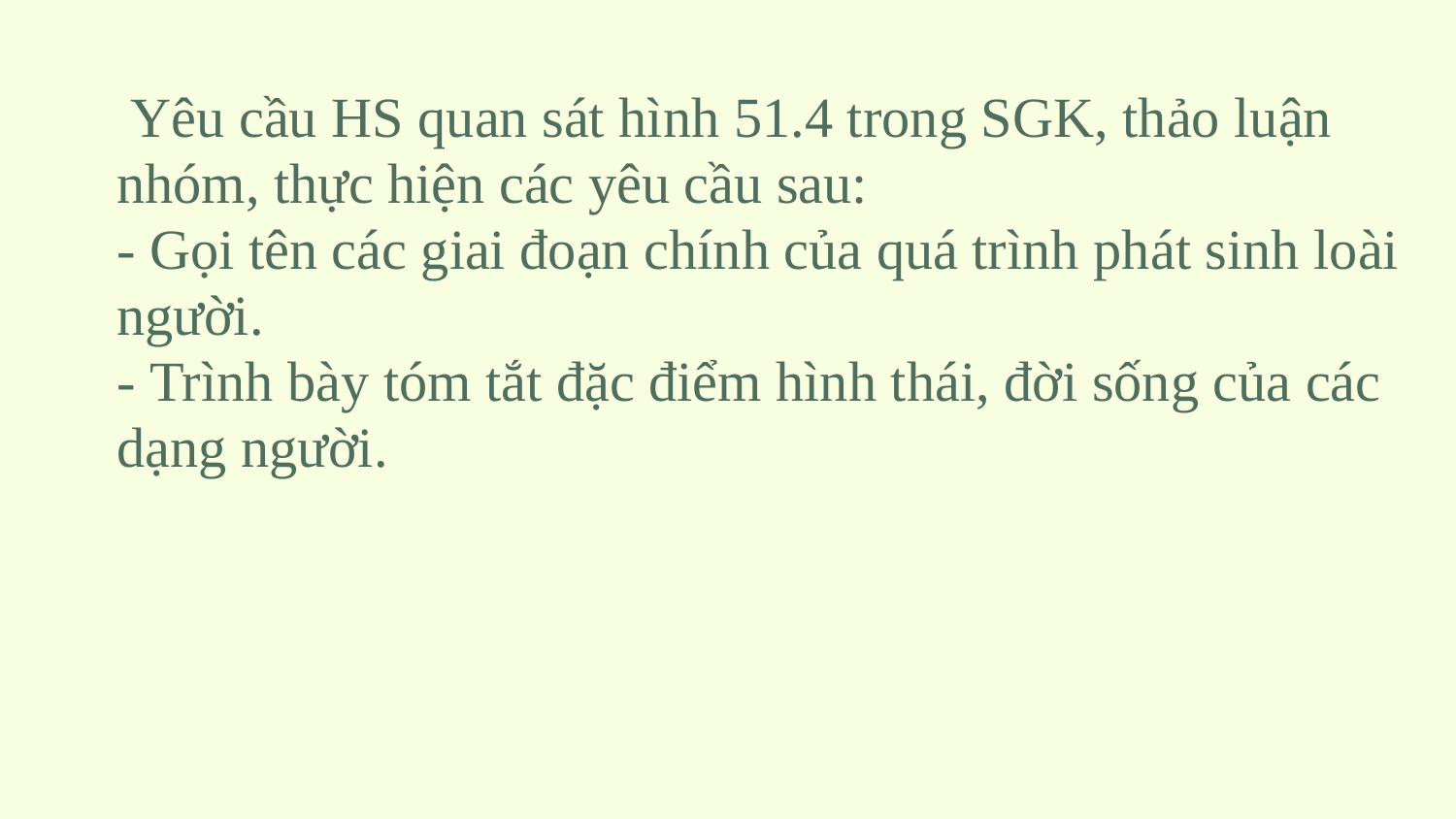

# Yêu cầu HS quan sát hình 51.4 trong SGK, thảo luận nhóm, thực hiện các yêu cầu sau: - Gọi tên các giai đoạn chính của quá trình phát sinh loài người. - Trình bày tóm tắt đặc điểm hình thái, đời sống của các dạng người.